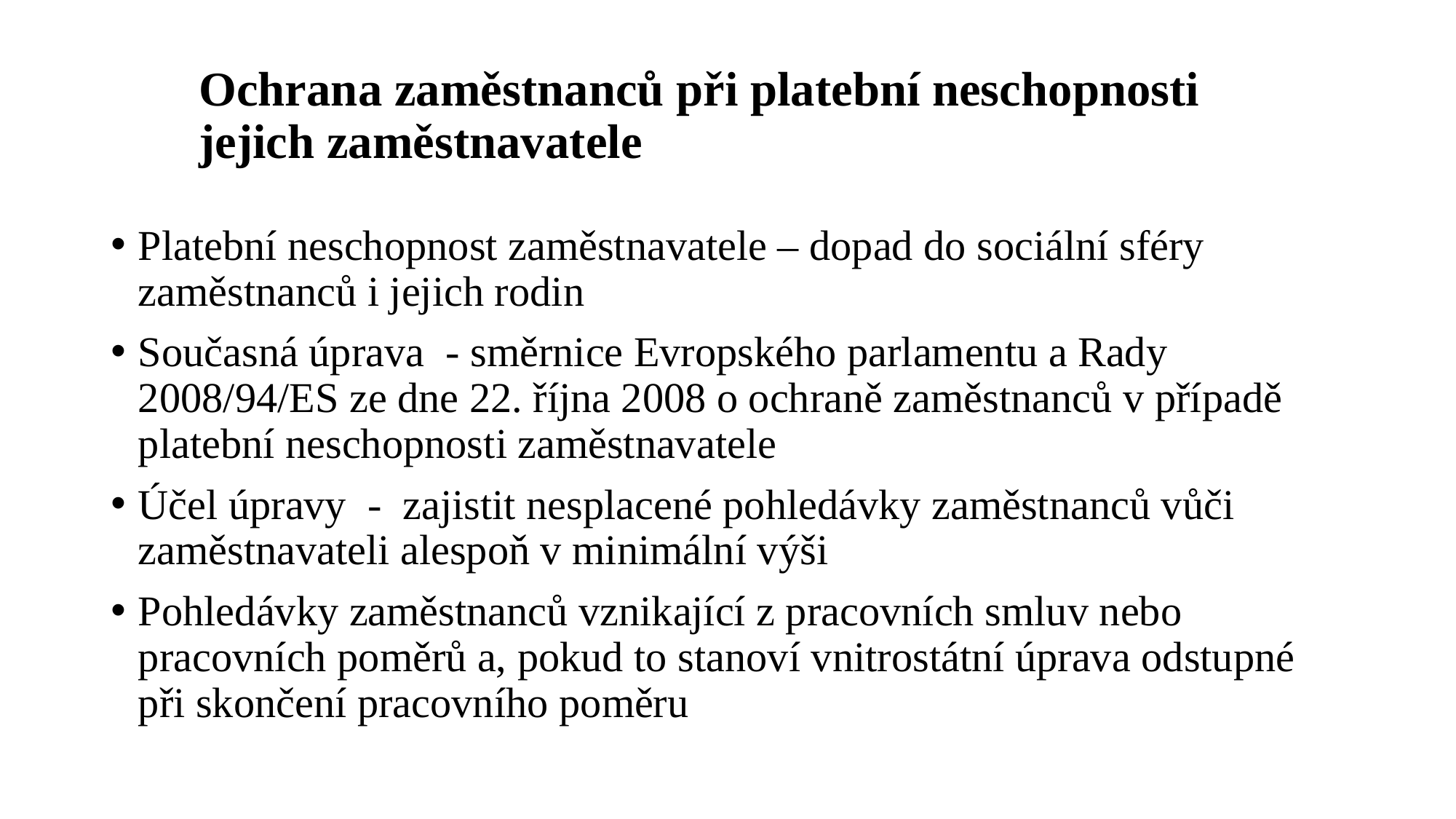

# Ochrana zaměstnanců při platební neschopnosti jejich zaměstnavatele
Platební neschopnost zaměstnavatele – dopad do sociální sféry zaměstnanců i jejich rodin
Současná úprava  - směrnice Evropského parlamentu a Rady 2008/94/ES ze dne 22. října 2008 o ochraně zaměstnanců v případě platební neschopnosti zaměstnavatele
Účel úpravy  -  zajistit nesplacené pohledávky zaměstnanců vůči zaměstnavateli alespoň v minimální výši
Pohledávky zaměstnanců vznikající z pracovních smluv nebo pracovních poměrů a, pokud to stanoví vnitrostátní úprava odstupné při skončení pracovního poměru